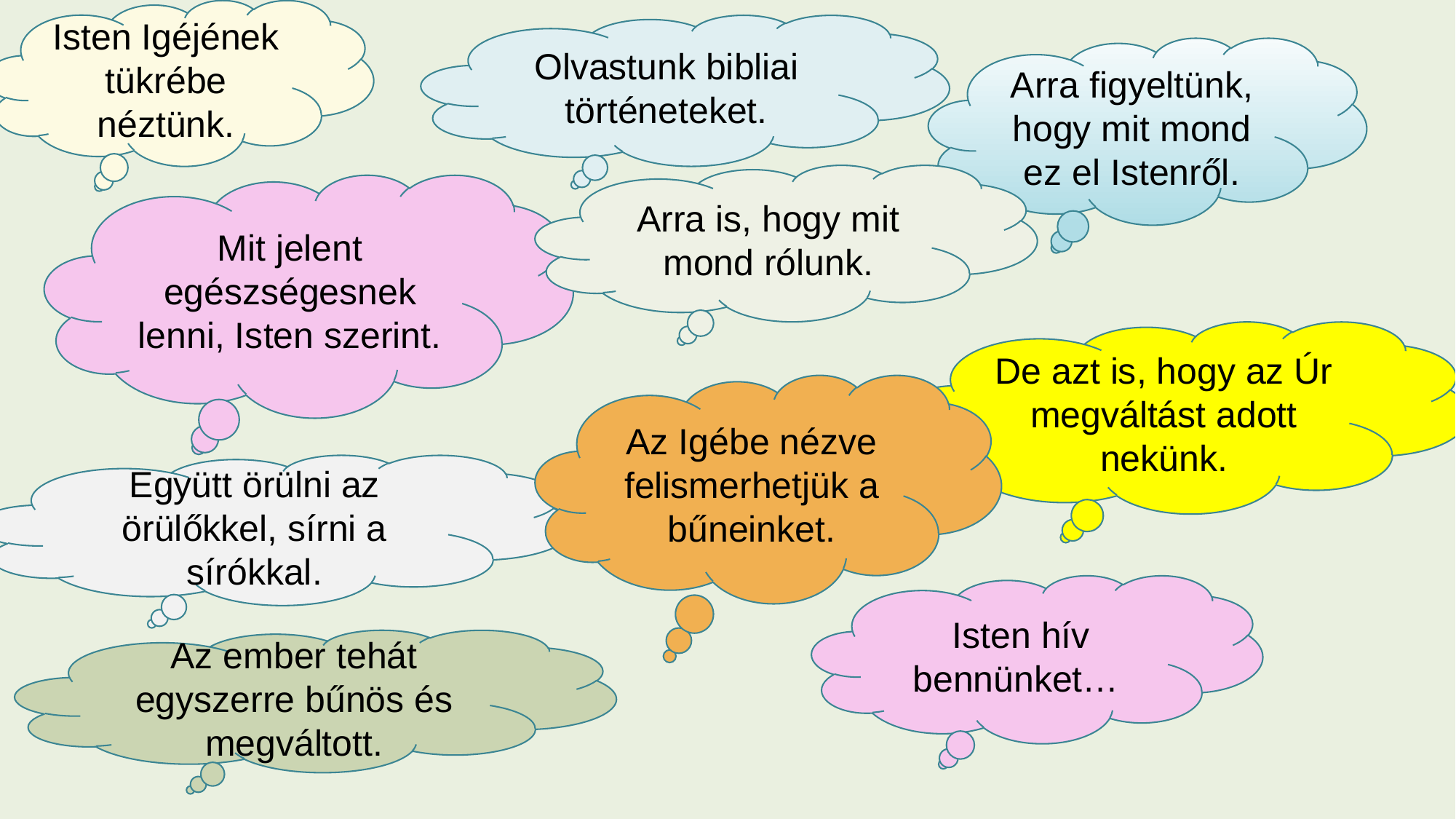

Isten Igéjének tükrébe néztünk.
Olvastunk bibliai történeteket.
Arra figyeltünk, hogy mit mond ez el Istenről.
Arra is, hogy mit mond rólunk.
Mit jelent egészségesnek lenni, Isten szerint.
De azt is, hogy az Úr megváltást adott nekünk.
Az Igébe nézve felismerhetjük a bűneinket.
Együtt örülni az örülőkkel, sírni a sírókkal.
Isten hív bennünket…
Az ember tehát egyszerre bűnös és megváltott.